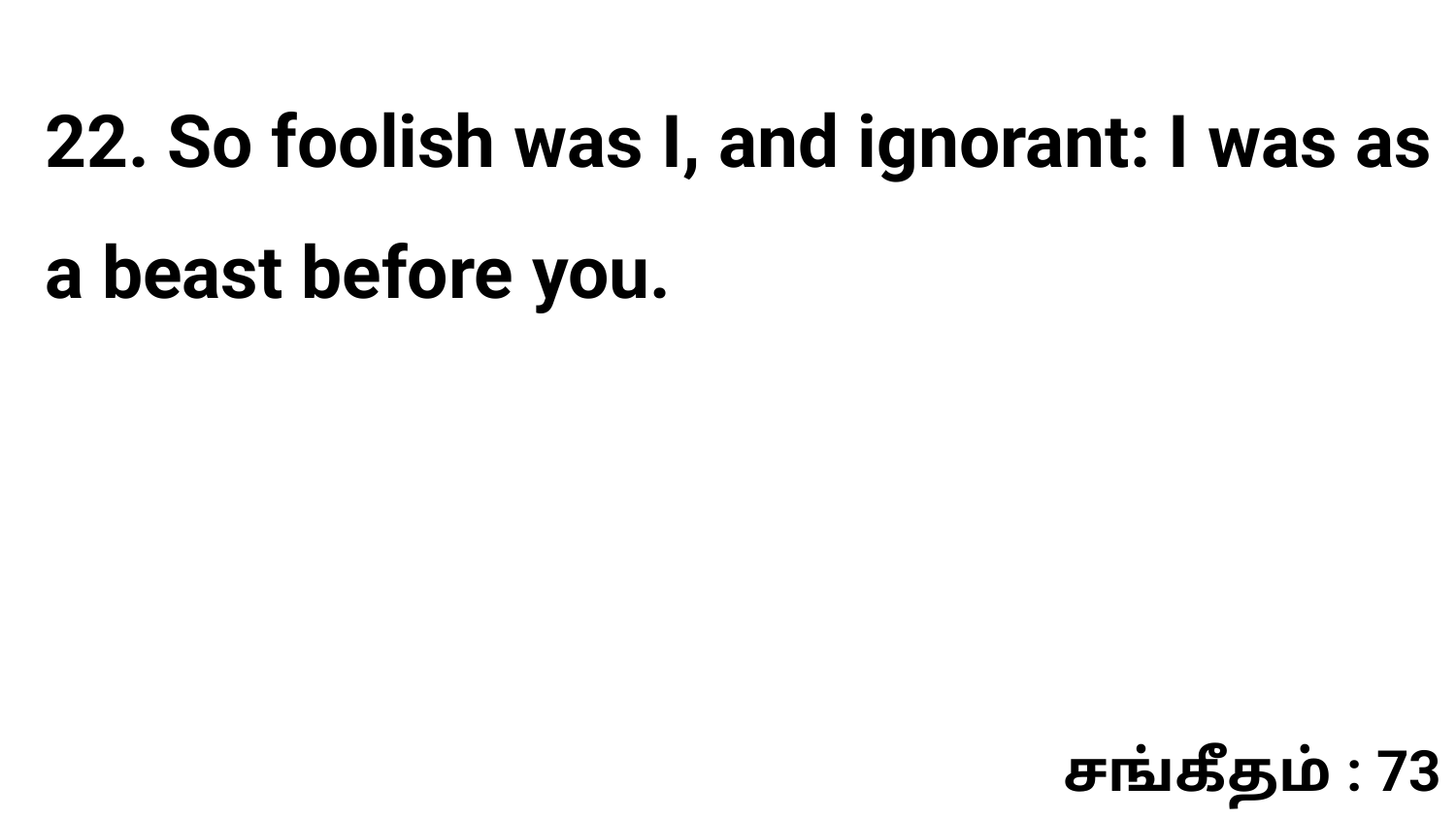

22. So foolish was I, and ignorant: I was as a beast before you.
சங்கீதம் : 73